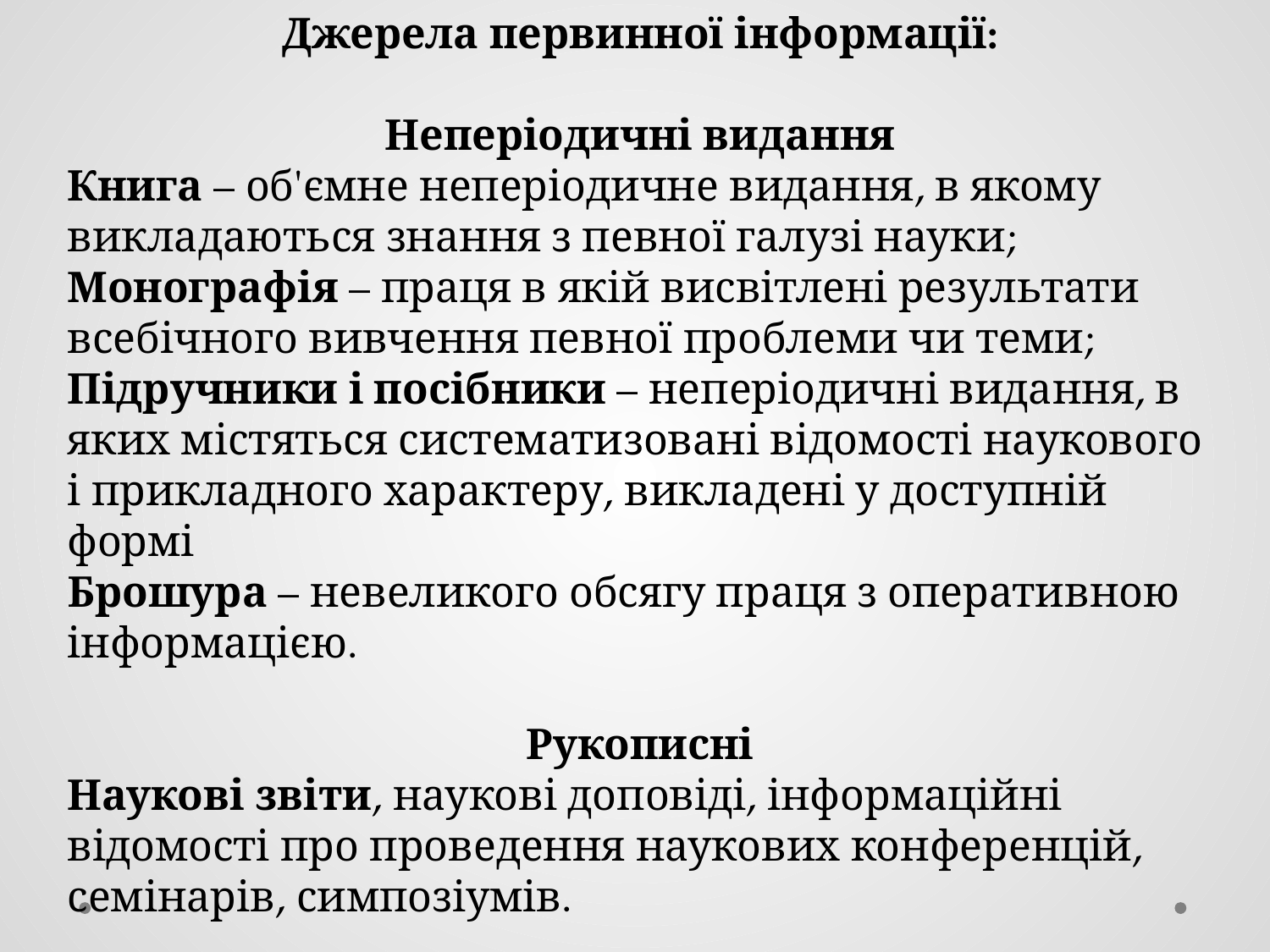

Джерела первинної інформації:

Неперіодичні видання
Книга – об'ємне неперіодичне видання, в якому викладаються знання з певної галузі науки;
Монографія – праця в якій висвітлені результати всебічного вивчення певної проблеми чи теми;
Підручники і посібники – неперіодичні видання, в яких містяться систематизовані відомості наукового і прикладного характеру, викладені у доступній формі
Брошура – невеликого обсягу праця з оперативною інформацією.

Рукописні
Наукові звіти, наукові доповіді, інформаційні відомості про проведення наукових конференцій, семінарів, симпозіумів.